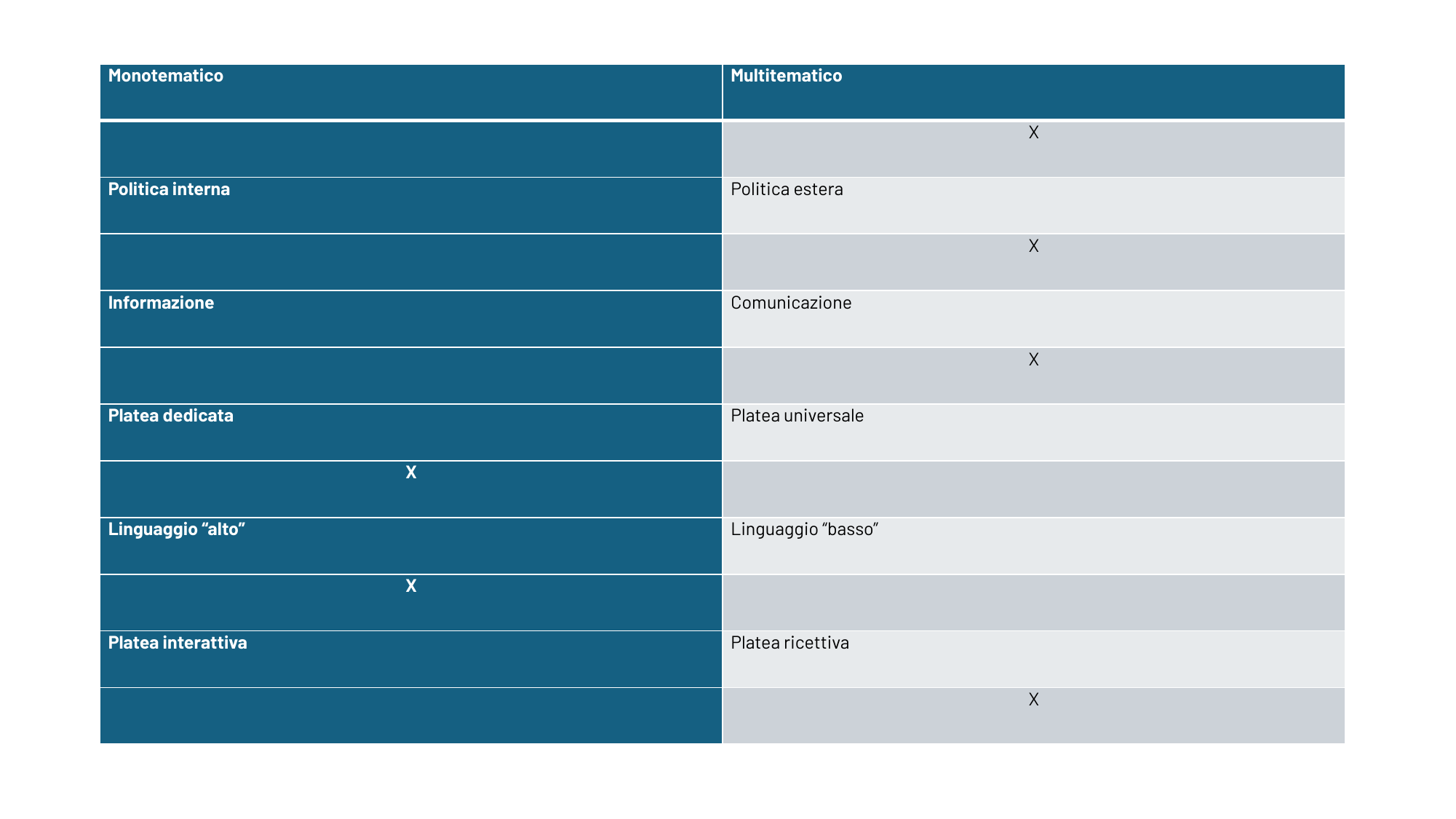

#
| Monotematico | Multitematico |
| --- | --- |
|  | X |
| Politica interna | Politica estera |
|  | X |
| Informazione | Comunicazione |
|  | X |
| Platea dedicata | Platea universale |
| X |  |
| Linguaggio “alto” | Linguaggio “basso” |
| X |  |
| Platea interattiva | Platea ricettiva |
|  | X |
| Monotematico | Multitematico |
| --- | --- |
|  | X |
| Politica interna | Politica estera |
|  | X |
| Informazione | Comunicazione |
|  | X |
| Platea dedicata | Platea universale |
| X |  |
| Linguaggio “alto” | Linguaggio “basso” |
| X |  |
| Platea interattiva | Platea ricettiva |
|  | X |